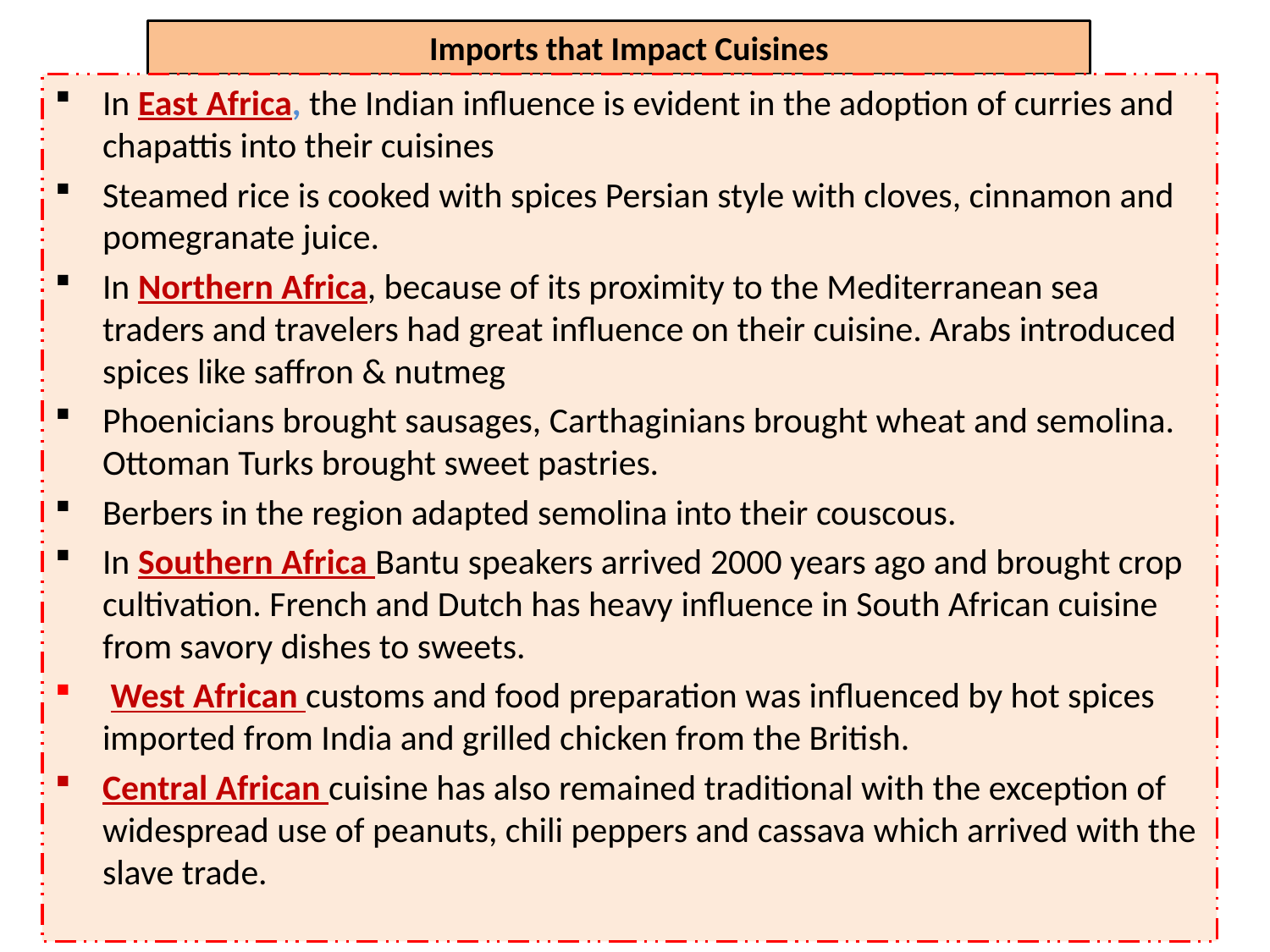

Imports that Impact Cuisines
In East Africa, the Indian influence is evident in the adoption of curries and chapattis into their cuisines
Steamed rice is cooked with spices Persian style with cloves, cinnamon and pomegranate juice.
In Northern Africa, because of its proximity to the Mediterranean sea traders and travelers had great influence on their cuisine. Arabs introduced spices like saffron & nutmeg
Phoenicians brought sausages, Carthaginians brought wheat and semolina. Ottoman Turks brought sweet pastries.
Berbers in the region adapted semolina into their couscous.
In Southern Africa Bantu speakers arrived 2000 years ago and brought crop cultivation. French and Dutch has heavy influence in South African cuisine from savory dishes to sweets.
 West African customs and food preparation was influenced by hot spices imported from India and grilled chicken from the British.
Central African cuisine has also remained traditional with the exception of widespread use of peanuts, chili peppers and cassava which arrived with the slave trade.